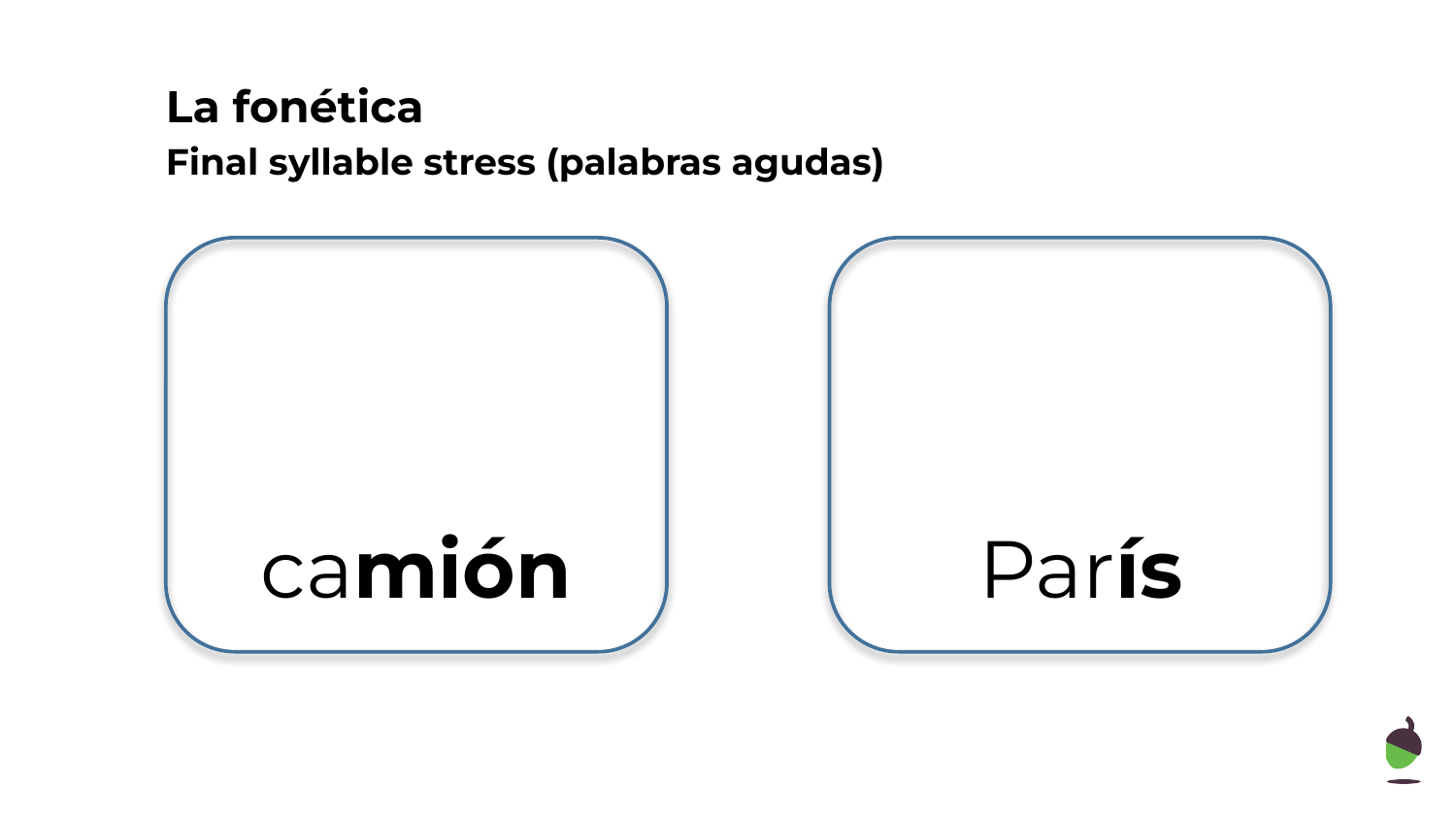

La fonética
Final syllable stress (palabras agudas)

camión
París